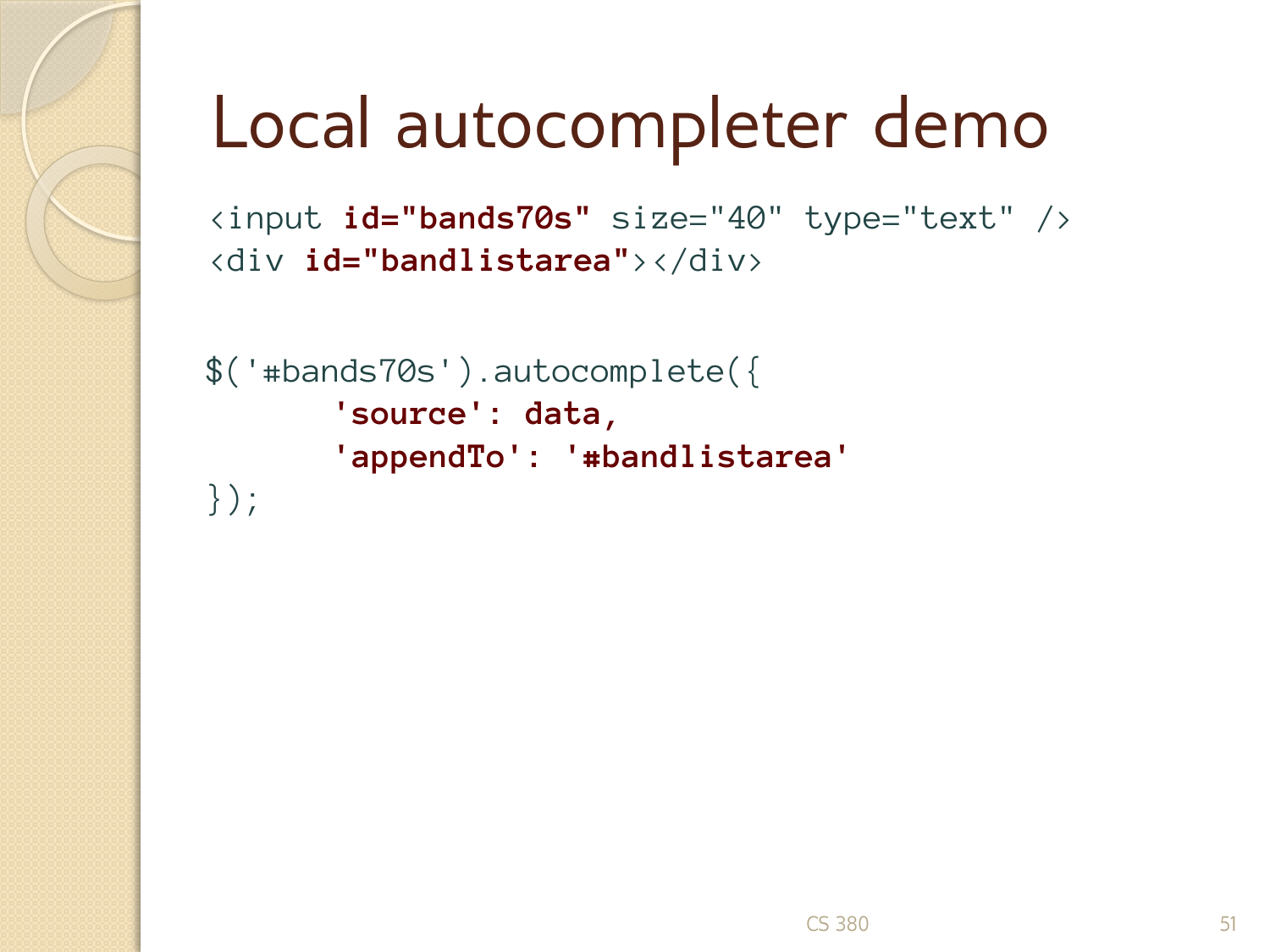

# Local autocompleter demo
<input id="bands70s" size="40" type="text" />
<div id="bandlistarea"></div>
$('#bands70s').autocomplete({
	'source': data,
	'appendTo': '#bandlistarea'
});
CS 380
51